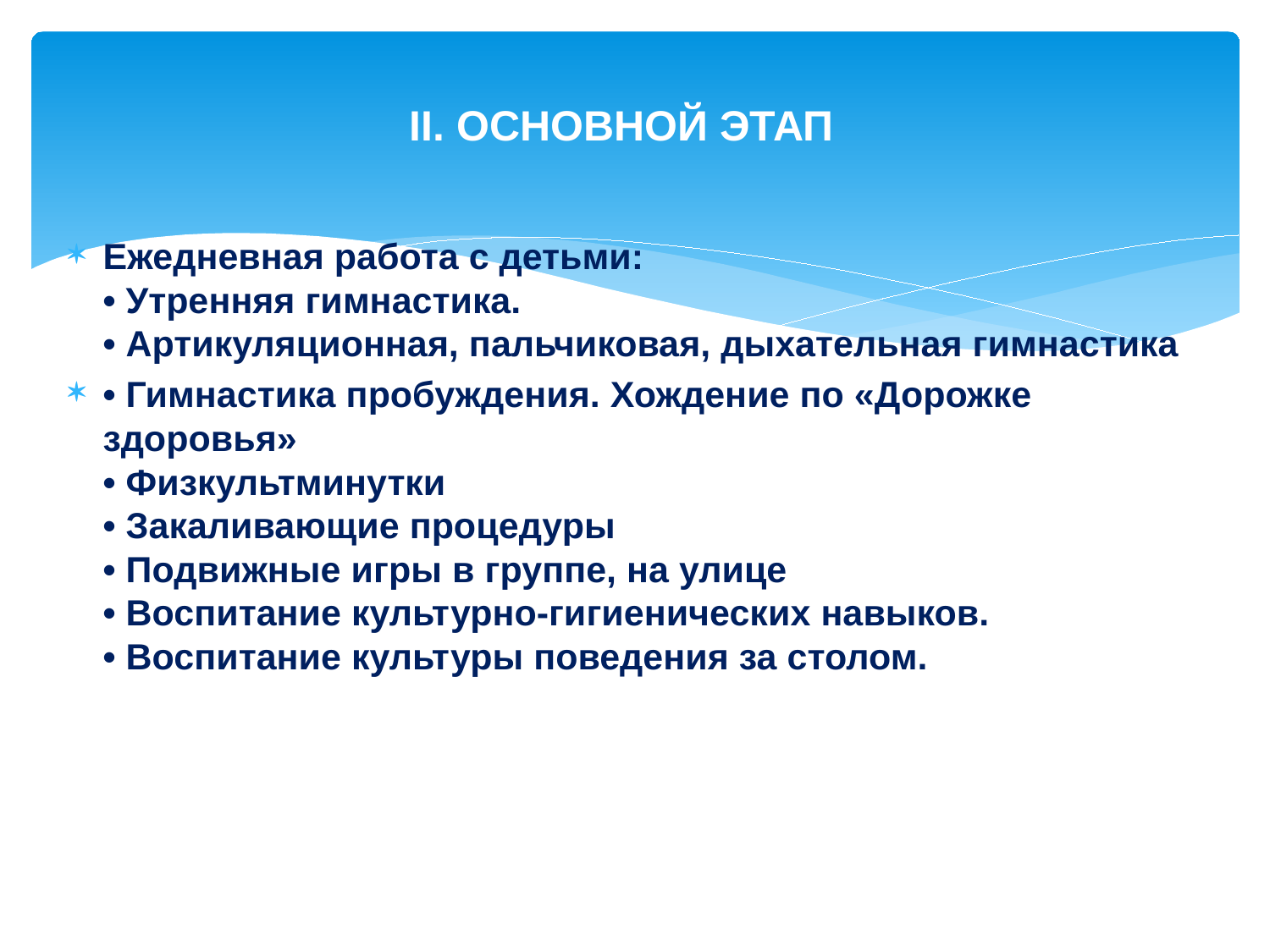

# II. ОСНОВНОЙ ЭТАП

Ежедневная работа с детьми:
• Утренняя гимнастика.
• Артикуляционная, пальчиковая, дыхательная гимнастика
• Гимнастика пробуждения. Хождение по «Дорожке здоровья»
• Физкультминутки
• Закаливающие процедуры
• Подвижные игры в группе, на улице
• Воспитание культурно-гигиенических навыков.
• Воспитание культуры поведения за столом.